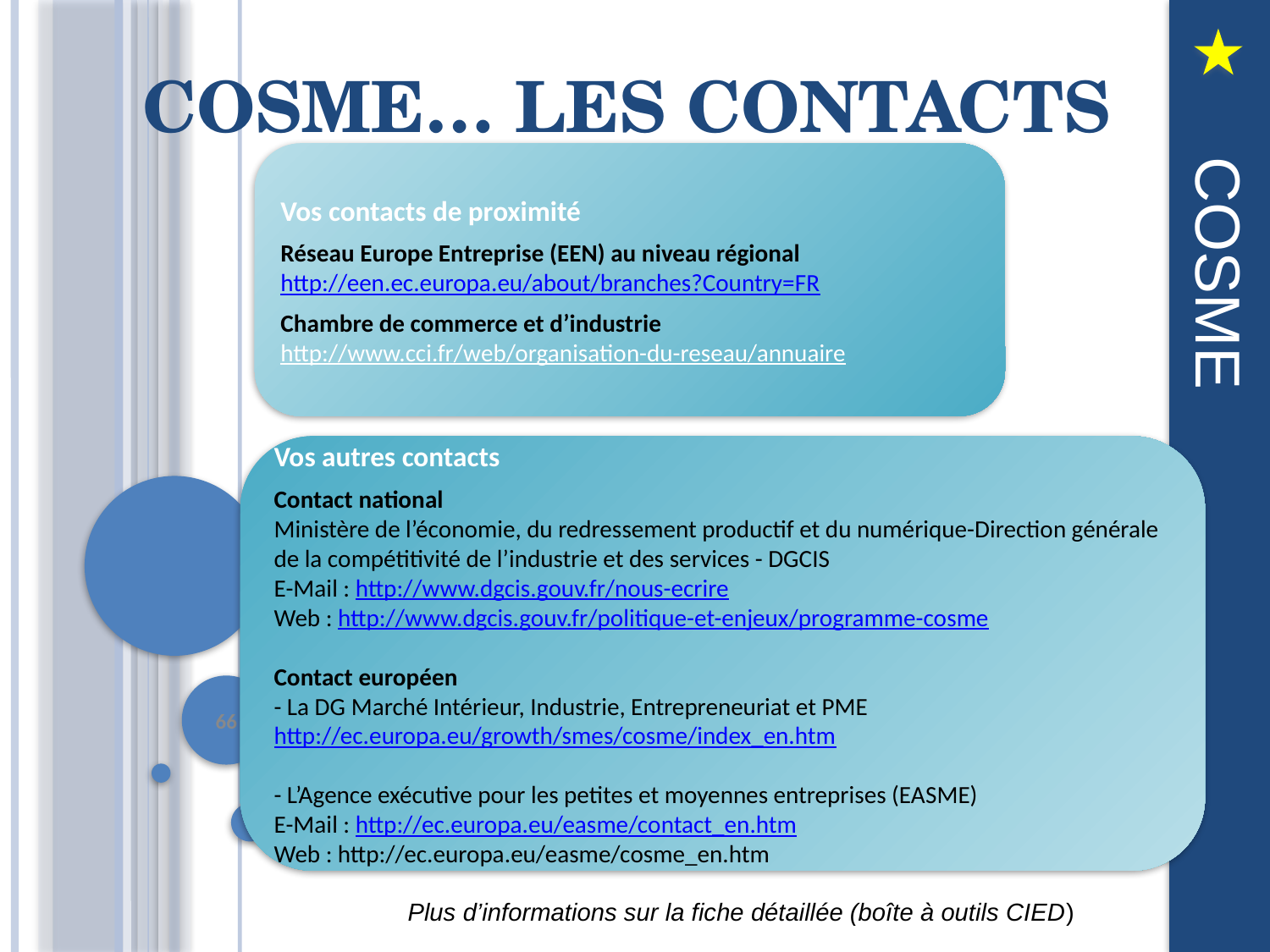

# COSME… les contacts

Vos contacts de proximité
Réseau Europe Entreprise (EEN) au niveau régional
http://een.ec.europa.eu/about/branches?Country=FR
Chambre de commerce et d’industrie
http://www.cci.fr/web/organisation-du-reseau/annuaire
Formation
	 COSME
Vos autres contacts
Contact national
Ministère de l’économie, du redressement productif et du numérique-Direction générale de la compétitivité de l’industrie et des services - DGCIS
E-Mail : http://www.dgcis.gouv.fr/nous-ecrire
Web : http://www.dgcis.gouv.fr/politique-et-enjeux/programme-cosme

Contact européen
- La DG Marché Intérieur, Industrie, Entrepreneuriat et PME
http://ec.europa.eu/growth/smes/cosme/index_en.htm

- L’Agence exécutive pour les petites et moyennes entreprises (EASME)
E-Mail : http://ec.europa.eu/easme/contact_en.htm
Web : http://ec.europa.eu/easme/cosme_en.htm
66
Plus d’informations sur la fiche détaillée (boîte à outils CIED)